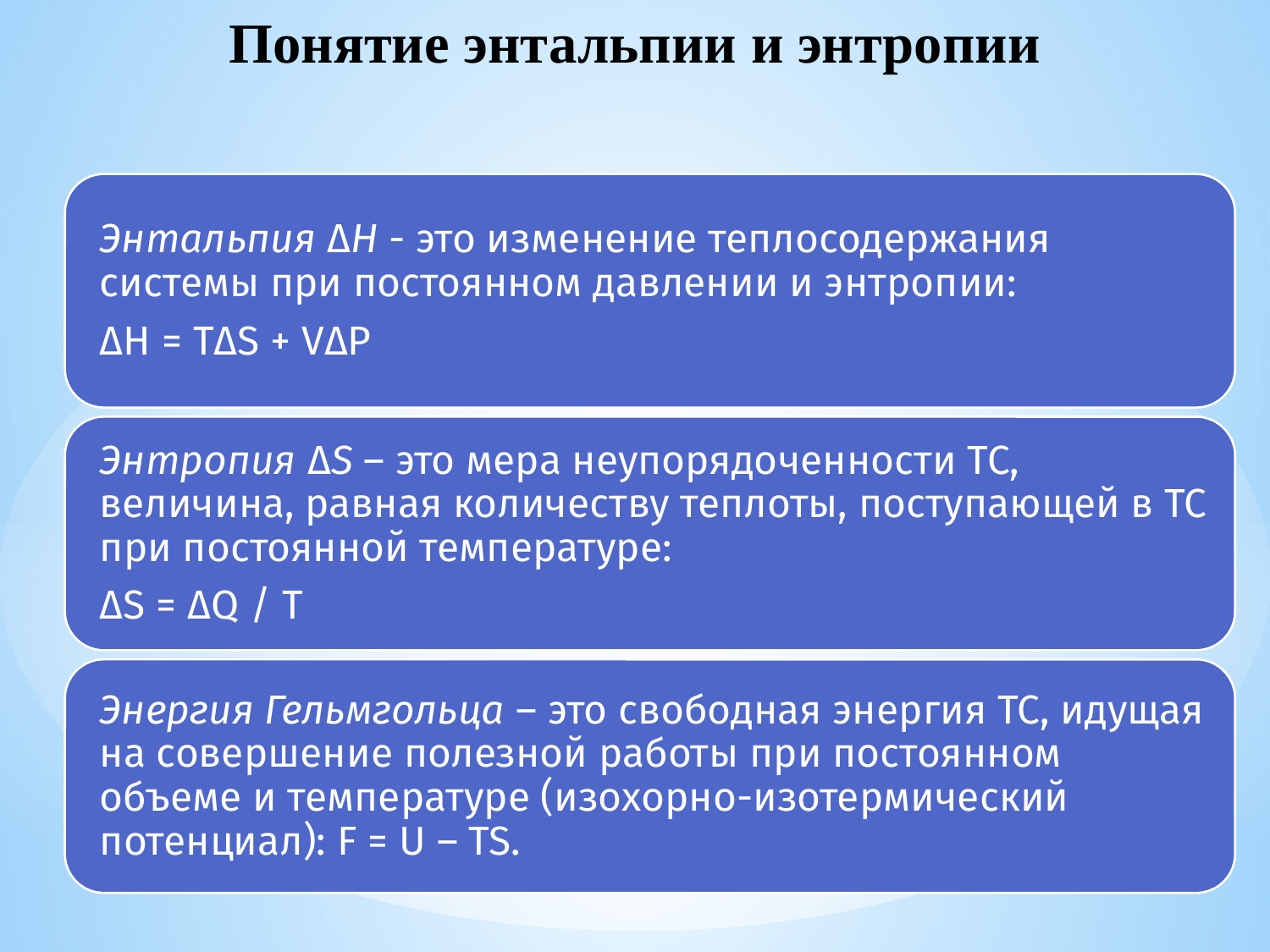

# Понятие энтальпии и энтропии
Энтальпия ΔH - это изменение теплосодержания системы при постоянном давлении и энтропии:
ΔH = TΔS + VΔP
Энтропия ΔS – это мера неупорядоченности ТС, величина, равная количеству теплоты, поступающей в ТС при постоянной температуре:
ΔS = ΔQ / T
Энергия Гельмгольца – это свободная энергия ТС, идущая на совершение полезной работы при постоянном объеме и температуре (изохорно-изотермический потенциал): F = U – TS.